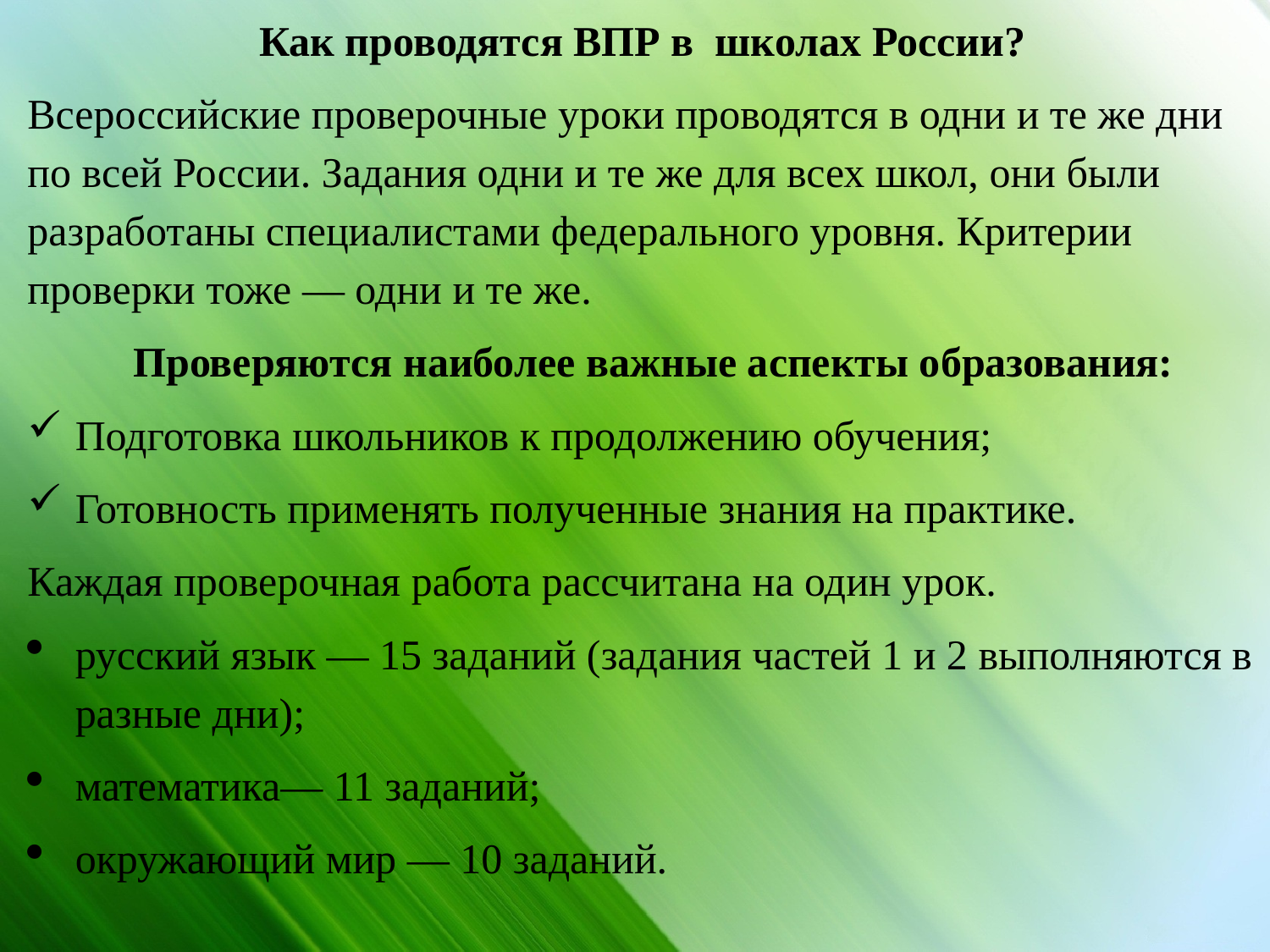

Как проводятся ВПР в  школах России?
Всероссийские проверочные уроки проводятся в одни и те же дни по всей России. Задания одни и те же для всех школ, они были разработаны специалистами федерального уровня. Критерии проверки тоже — одни и те же.
          Проверяются наиболее важные аспекты образования:
Подготовка школьников к продолжению обучения;
Готовность применять полученные знания на практике.
Каждая проверочная работа рассчитана на один урок.
русский язык — 15 заданий (задания частей 1 и 2 выполняются в разные дни);
математика— 11 заданий;
окружающий мир — 10 заданий.